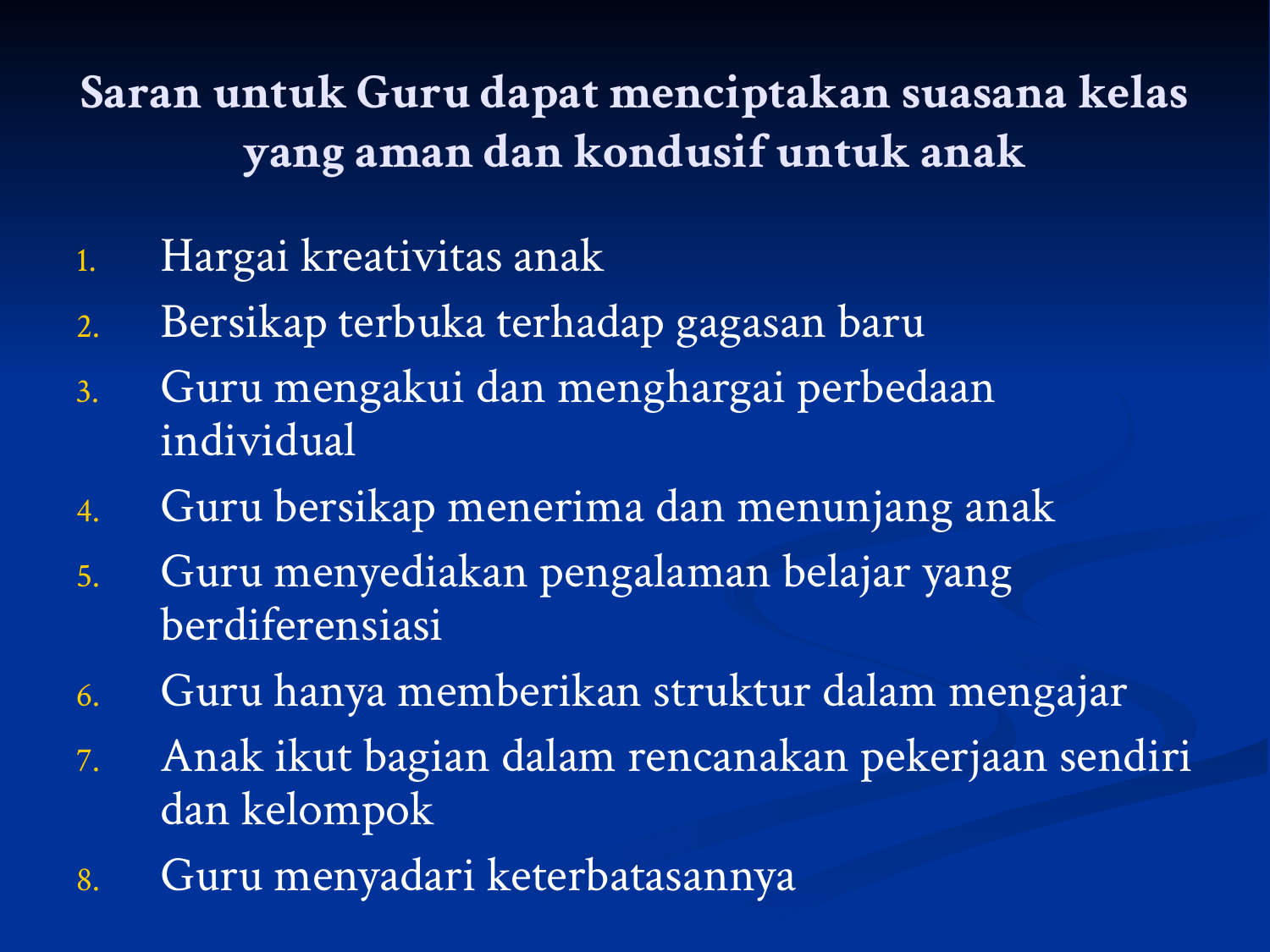

Saran untuk Guru dapat menciptakan suasana kelas yang aman dan kondusif untuk anak
Hargai kreativitas anak
Bersikap terbuka terhadap gagasan baru
Guru mengakui dan menghargai perbedaan individual
Guru bersikap menerima dan menunjang anak
Guru menyediakan pengalaman belajar yang berdiferensiasi
Guru hanya memberikan struktur dalam mengajar
Anak ikut bagian dalam rencanakan pekerjaan sendiri dan kelompok
Guru menyadari keterbatasannya